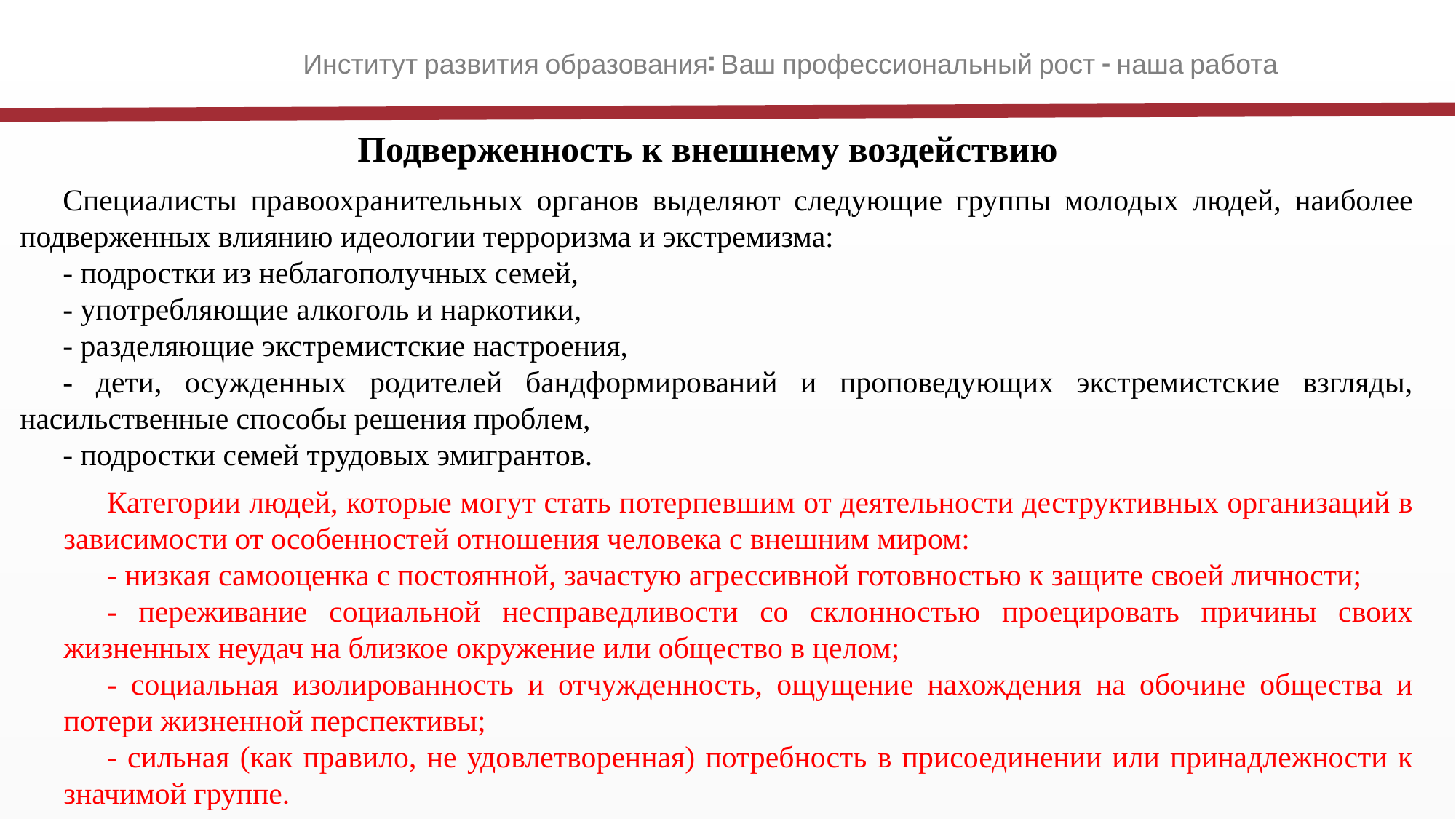

Институт развития образования: Ваш профессиональный рост – наша работа
Подверженность к внешнему воздействию
Специалисты правоохранительных органов выделяют следующие группы молодых людей, наиболее подверженных влиянию идеологии терроризма и экстремизма:
- подростки из неблагополучных семей,
- употребляющие алкоголь и наркотики,
- разделяющие экстремистские настроения,
- дети, осужденных родителей бандформирований и проповедующих экстремистские взгляды, насильственные способы решения проблем,
- подростки семей трудовых эмигрантов.
Категории людей, которые могут стать потерпевшим от деятельности деструктивных организаций в зависимости от особенностей отношения человека с внешним миром:
- низкая самооценка с постоянной, зачастую агрессивной готовностью к защите своей личности;
- переживание социальной несправедливости со склонностью проецировать причины своих жизненных неудач на близкое окружение или общество в целом;
- социальная изолированность и отчужденность, ощущение нахождения на обочине общества и потери жизненной перспективы;
- сильная (как правило, не удовлетворенная) потребность в присоединении или принадлежности к значимой группе.